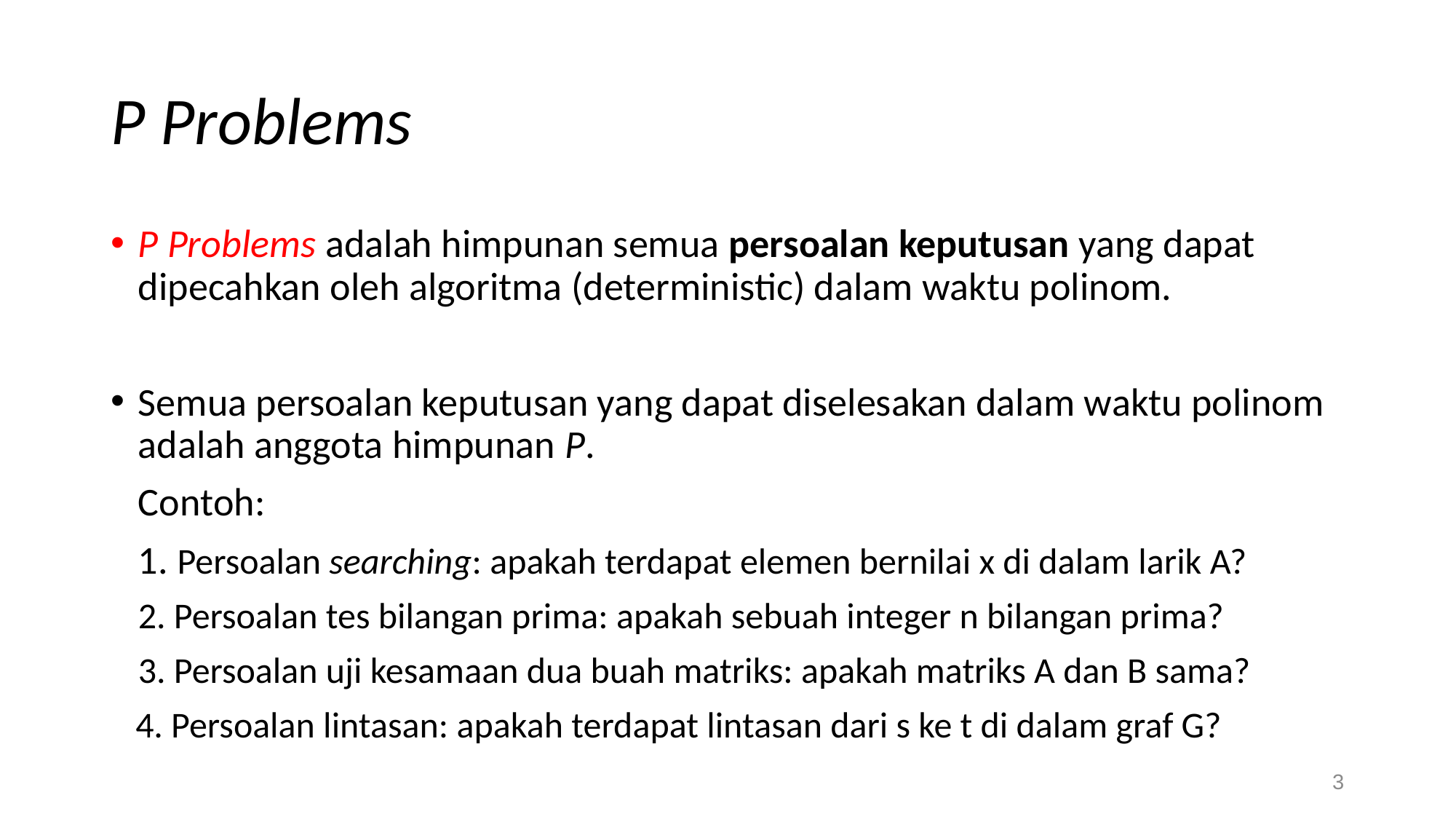

# P Problems
P Problems adalah himpunan semua persoalan keputusan yang dapat dipecahkan oleh algoritma (deterministic) dalam waktu polinom.

Semua persoalan keputusan yang dapat diselesakan dalam waktu polinom adalah anggota himpunan P.
	Contoh:
	1. Persoalan searching: apakah terdapat elemen bernilai x di dalam larik A?
	2. Persoalan tes bilangan prima: apakah sebuah integer n bilangan prima?
	3. Persoalan uji kesamaan dua buah matriks: apakah matriks A dan B sama?
   4. Persoalan lintasan: apakah terdapat lintasan dari s ke t di dalam graf G?

3